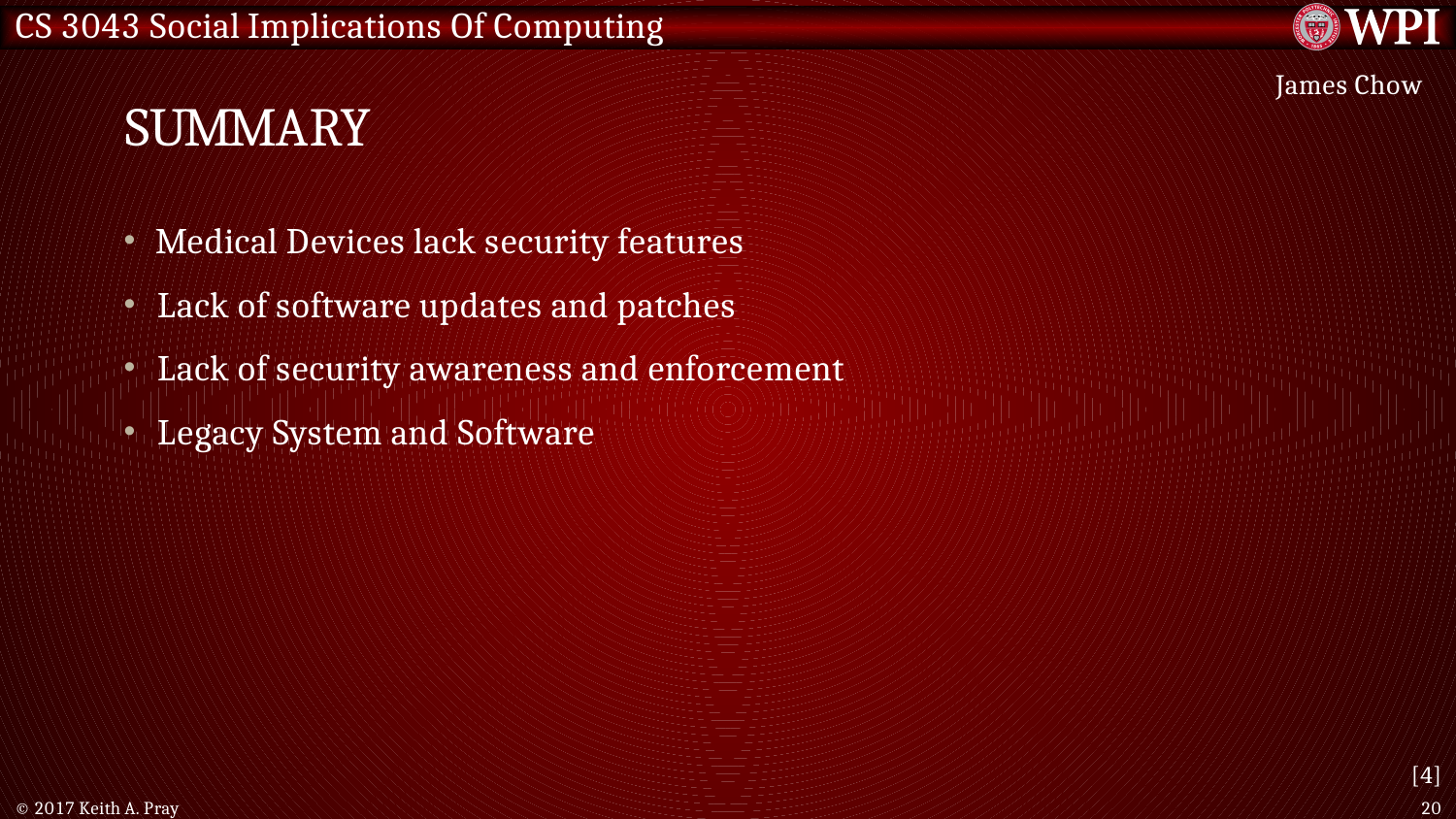

# Summary
James Chow
Medical Devices lack security features
Lack of software updates and patches
Lack of security awareness and enforcement
Legacy System and Software
[4]
© 2017 Keith A. Pray
20